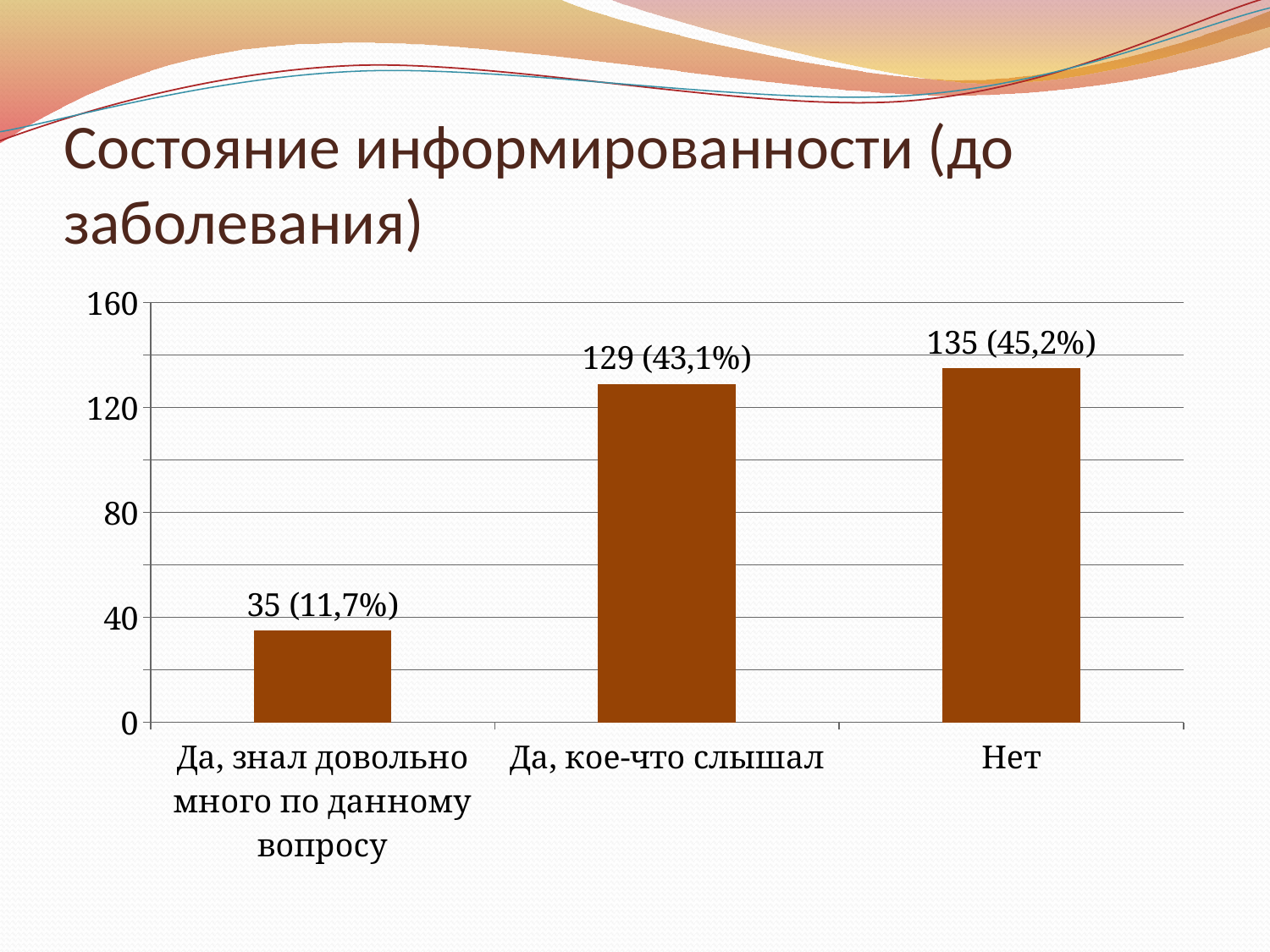

# Состояние информированности (до заболевания)

### Chart

| Category |  |
|---|---|
| Да, знал довольно много по данному вопросу | 35.0 |
| Да, кое-что слышал | 129.0 |
| Нет | 135.0 |